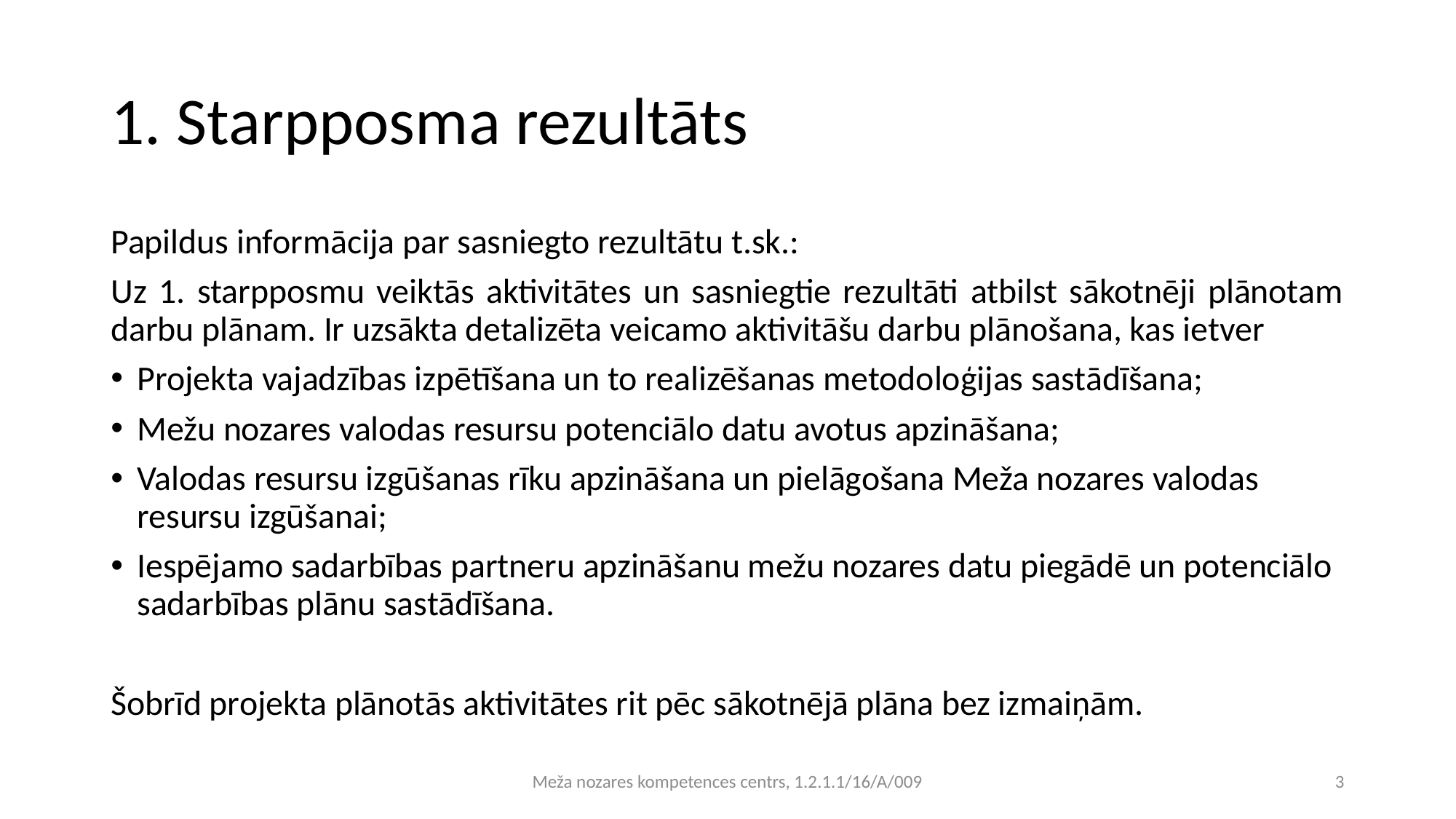

# 1. Starpposma rezultāts
Papildus informācija par sasniegto rezultātu t.sk.:
Uz 1. starpposmu veiktās aktivitātes un sasniegtie rezultāti atbilst sākotnēji plānotam darbu plānam. Ir uzsākta detalizēta veicamo aktivitāšu darbu plānošana, kas ietver
Projekta vajadzības izpētīšana un to realizēšanas metodoloģijas sastādīšana;
Mežu nozares valodas resursu potenciālo datu avotus apzināšana;
Valodas resursu izgūšanas rīku apzināšana un pielāgošana Meža nozares valodas resursu izgūšanai;
Iespējamo sadarbības partneru apzināšanu mežu nozares datu piegādē un potenciālo sadarbības plānu sastādīšana.

Šobrīd projekta plānotās aktivitātes rit pēc sākotnējā plāna bez izmaiņām.
Meža nozares kompetences centrs, 1.2.1.1/16/A/009
3